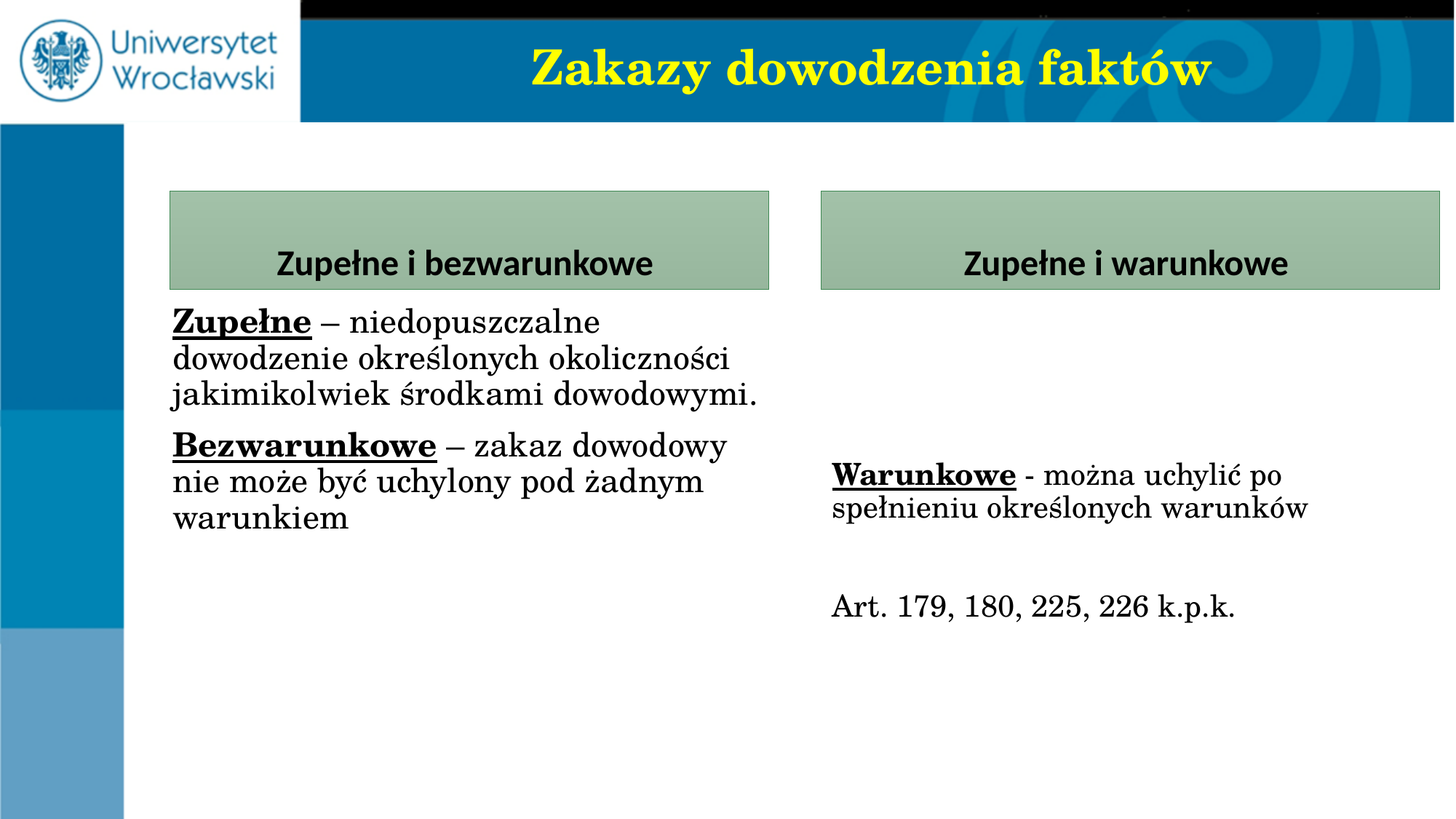

# Zakazy dowodzenia faktów
Zupełne i bezwarunkowe
Zupełne i warunkowe
Zupełne – niedopuszczalne dowodzenie określonych okoliczności jakimikolwiek środkami dowodowymi.
Bezwarunkowe – zakaz dowodowy nie może być uchylony pod żadnym warunkiem

Warunkowe - można uchylić po spełnieniu określonych warunków

Art. 179, 180, 225, 226 k.p.k.